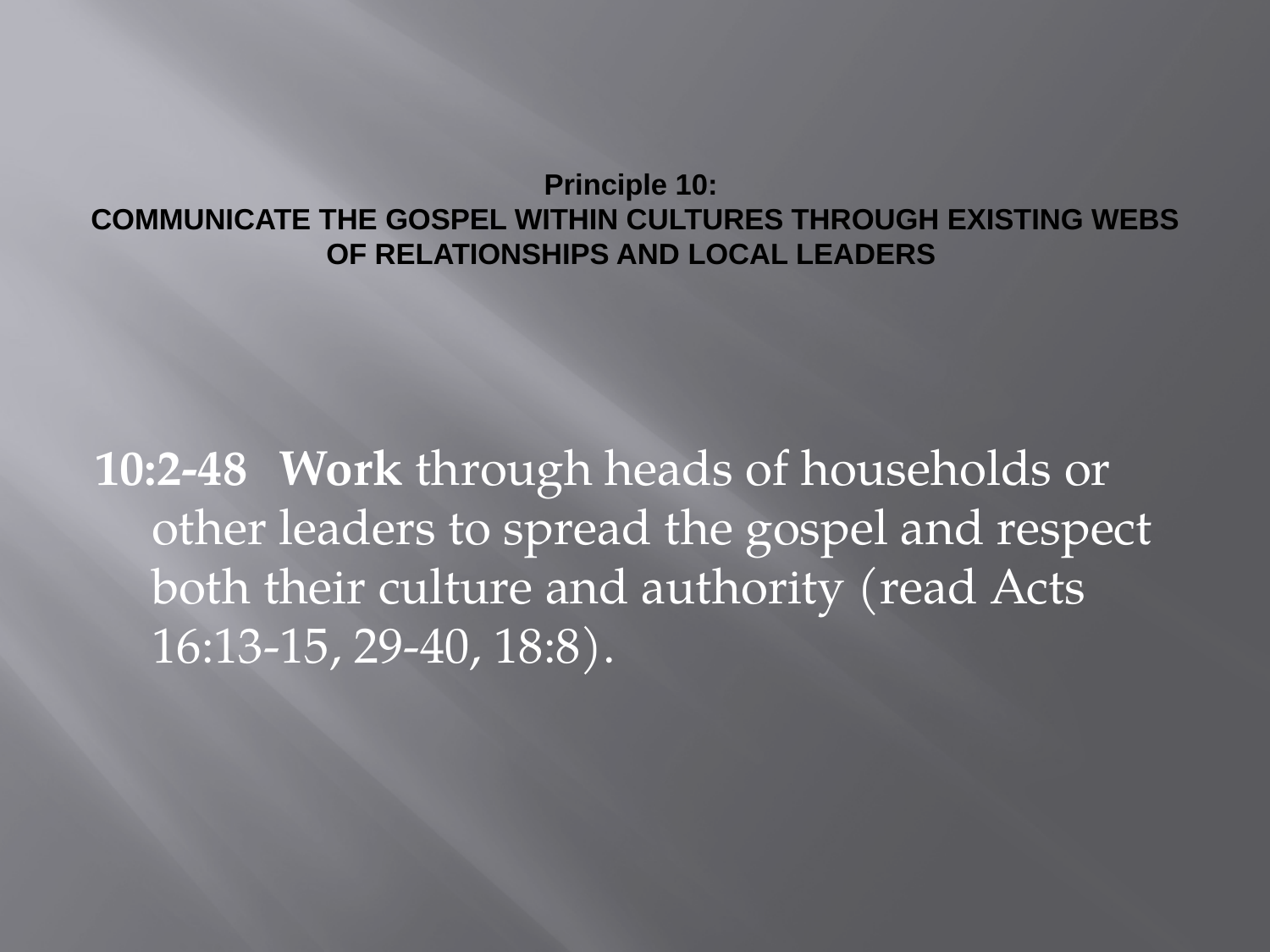

# Principle 10: COMMUNICATE THE GOSPEL WITHIN CULTURES THROUGH EXISTING WEBS OF RELATIONSHIPS AND LOCAL LEADERS

10:2-48 	Work through heads of households or other leaders to spread the gospel and respect both their culture and authority (read Acts 16:13-15, 29-40, 18:8).